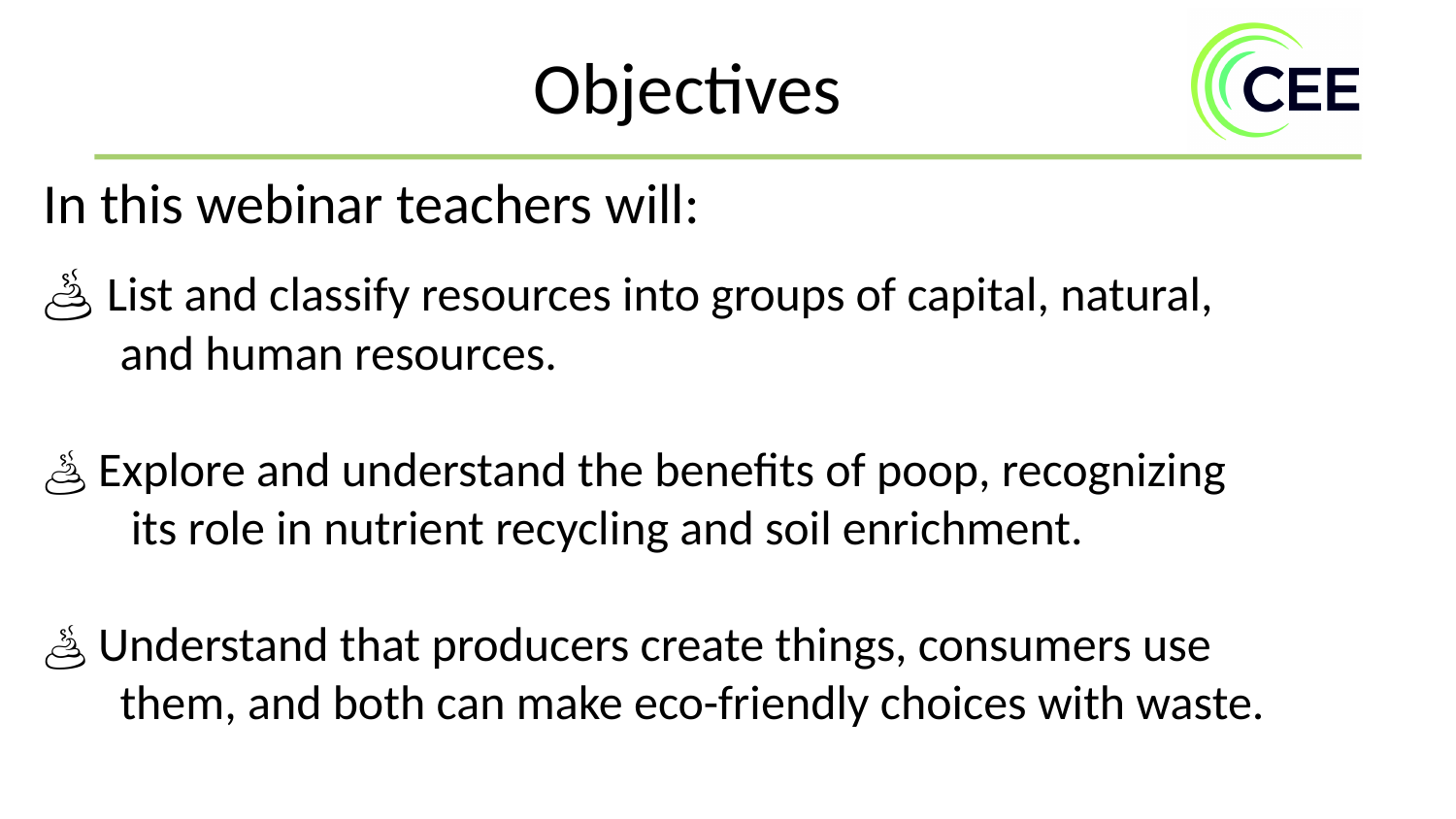

Objectives
In this webinar teachers will:

💩 List and classify resources into groups of capital, natural,
       and human resources.

💩 Explore and understand the benefits of poop, recognizing
        its role in nutrient recycling and soil enrichment.

💩 Understand that producers create things, consumers use
       them, and both can make eco-friendly choices with waste.